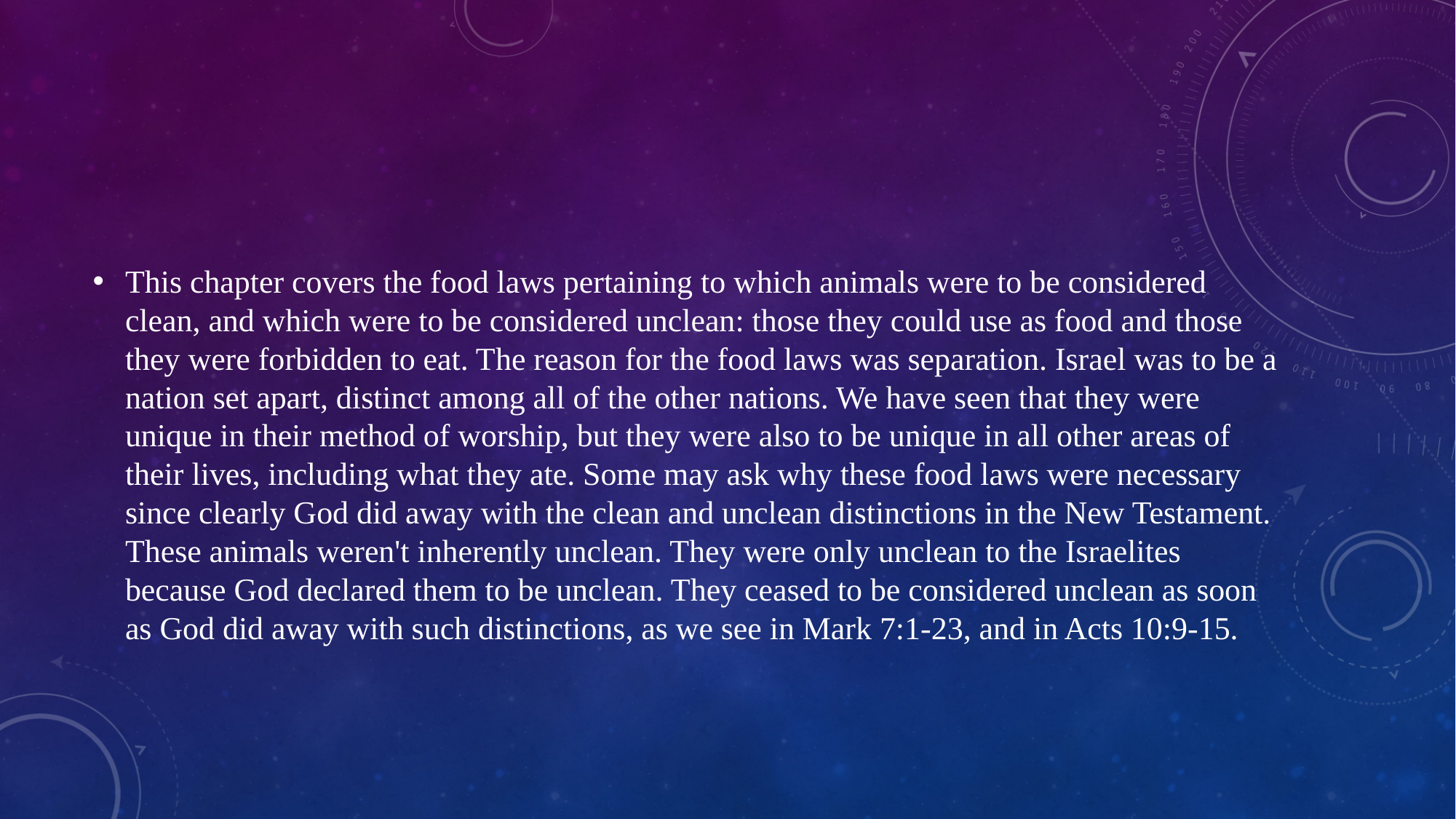

#
This chapter covers the food laws pertaining to which animals were to be considered clean, and which were to be considered unclean: those they could use as food and those they were forbidden to eat. The reason for the food laws was separation. Israel was to be a nation set apart, distinct among all of the other nations. We have seen that they were unique in their method of worship, but they were also to be unique in all other areas of their lives, including what they ate. Some may ask why these food laws were necessary since clearly God did away with the clean and unclean distinctions in the New Testament. These animals weren't inherently unclean. They were only unclean to the Israelites because God declared them to be unclean. They ceased to be considered unclean as soon as God did away with such distinctions, as we see in Mark 7:1-23, and in Acts 10:9-15.